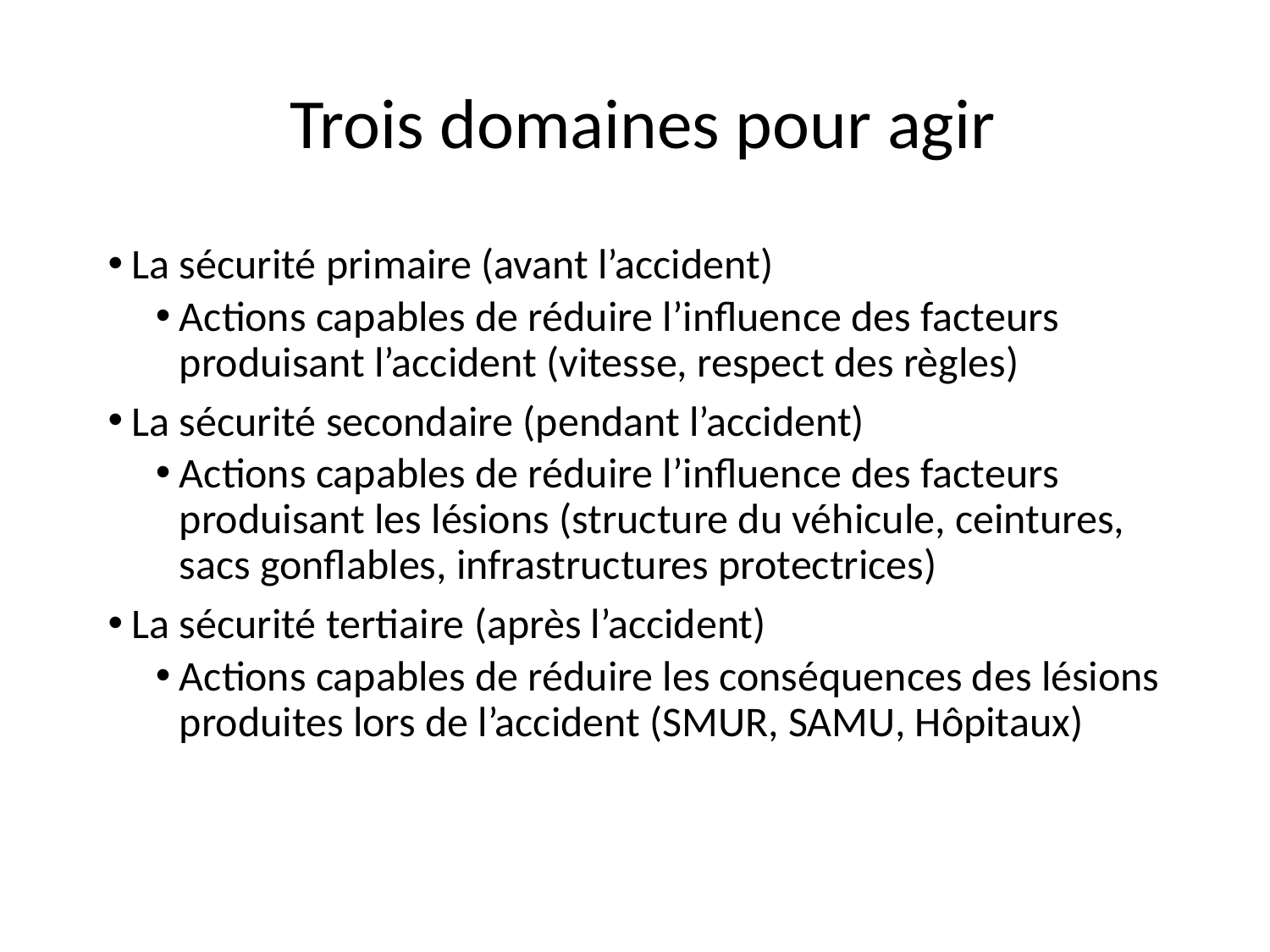

# Trois domaines pour agir
La sécurité primaire (avant l’accident)
Actions capables de réduire l’influence des facteurs produisant l’accident (vitesse, respect des règles)
La sécurité secondaire (pendant l’accident)
Actions capables de réduire l’influence des facteurs produisant les lésions (structure du véhicule, ceintures, sacs gonflables, infrastructures protectrices)
La sécurité tertiaire (après l’accident)
Actions capables de réduire les conséquences des lésions produites lors de l’accident (SMUR, SAMU, Hôpitaux)